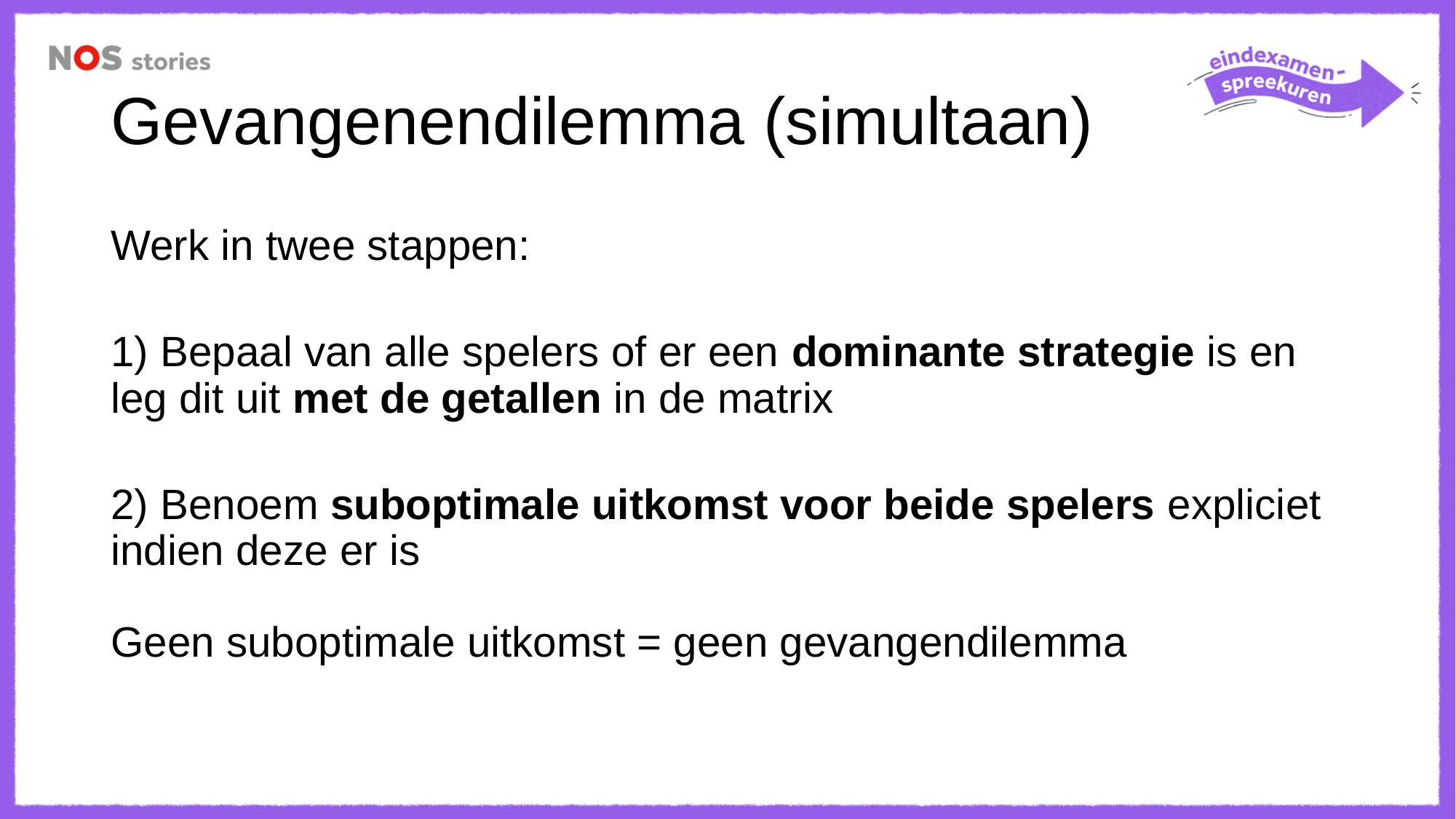

# Gevangenendilemma (simultaan)
Werk in twee stappen:
1) Bepaal van alle spelers of er een dominante strategie is en leg dit uit met de getallen in de matrix
2) Benoem suboptimale uitkomst voor beide spelers expliciet indien deze er is
Geen suboptimale uitkomst = geen gevangendilemma